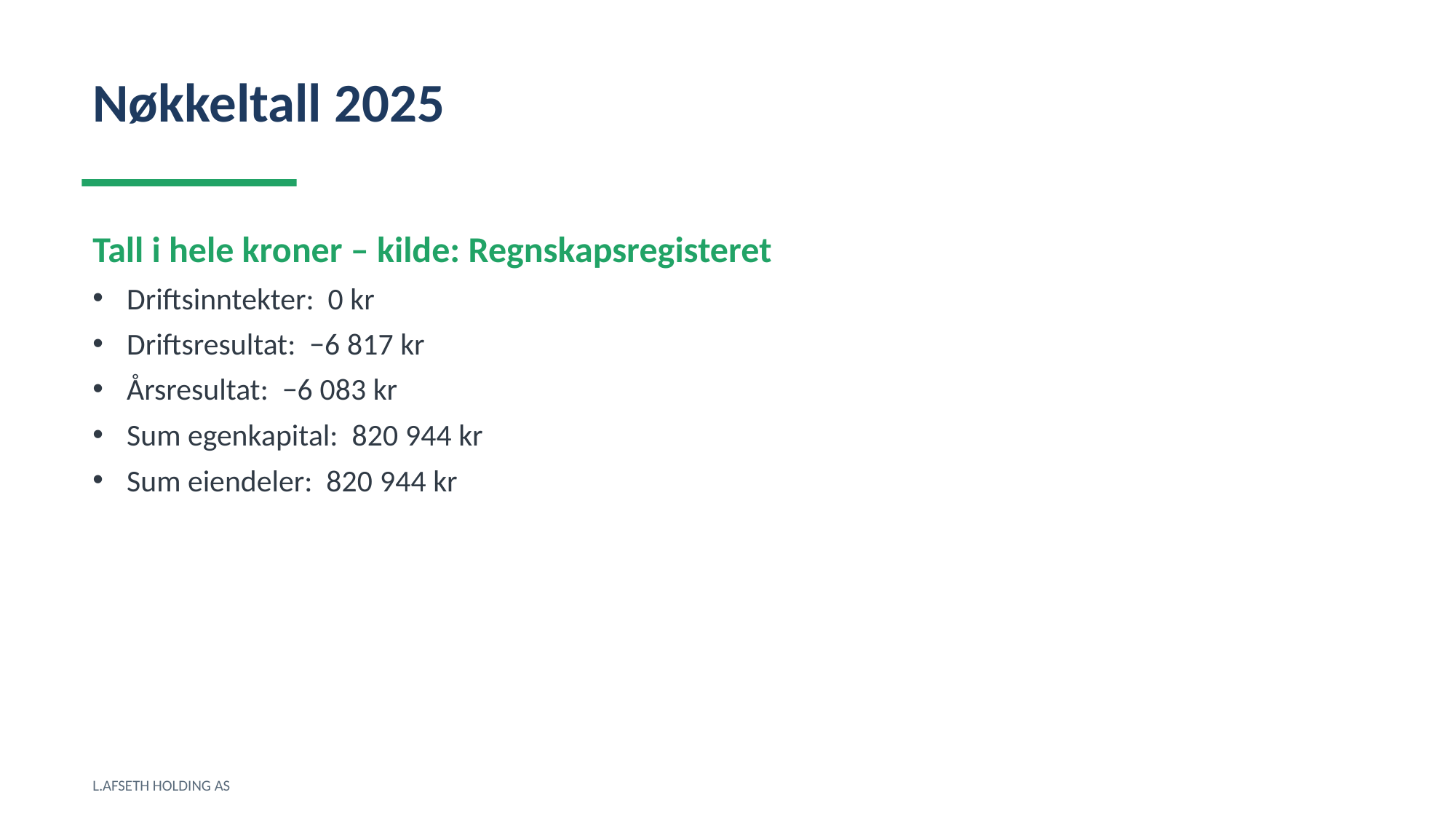

Nøkkeltall 2025

Tall i hele kroner – kilde: Regnskapsregisteret
Driftsinntekter:  0 kr
Driftsresultat:  −6 817 kr
Årsresultat:  −6 083 kr
Sum egenkapital:  820 944 kr
Sum eiendeler:  820 944 kr
L.AFSETH HOLDING AS